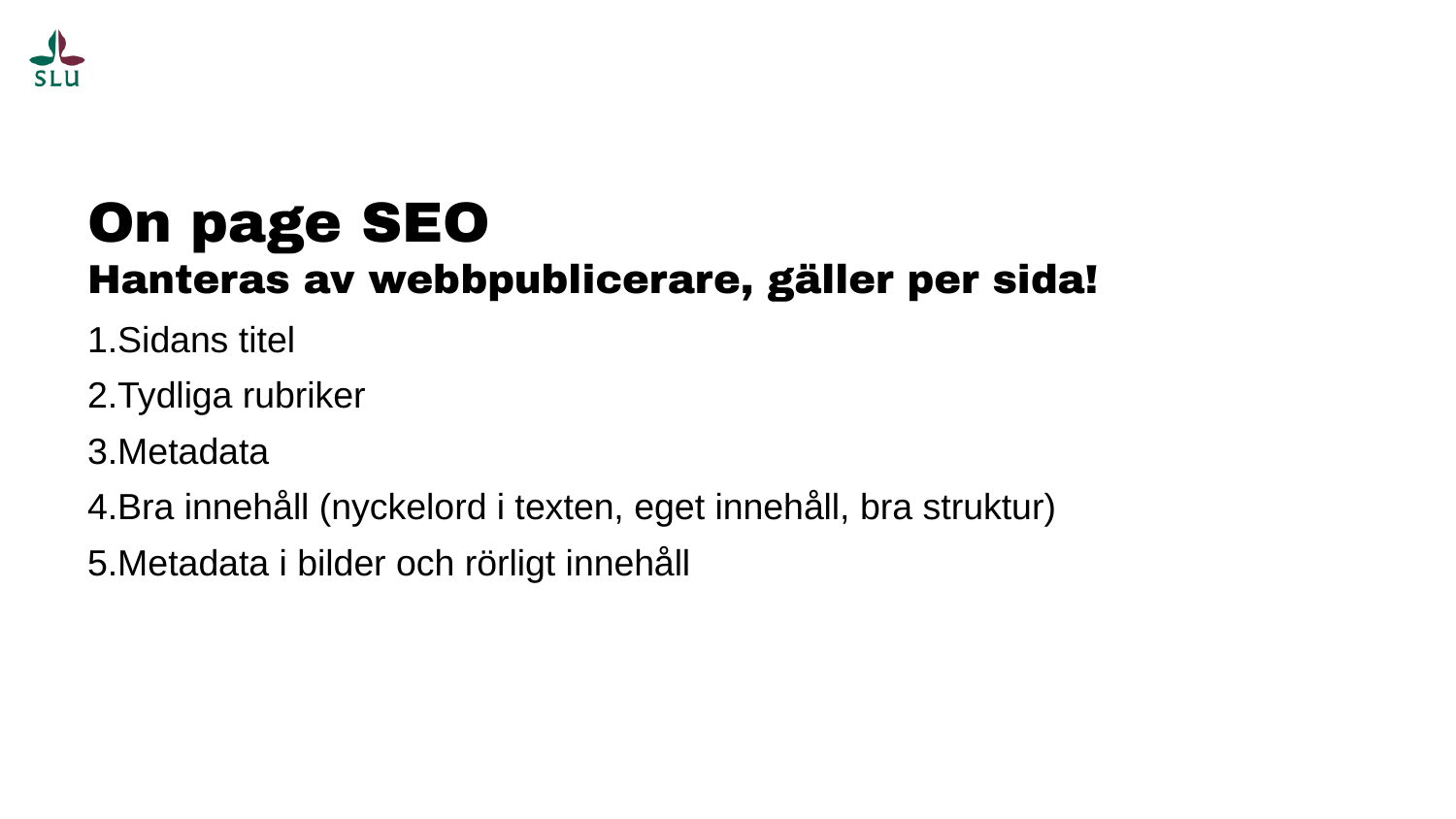

On page SEO
Hanteras av webbpublicerare, gäller per sida!
Sidans titel
Tydliga rubriker
Metadata
Bra innehåll (nyckelord i texten, eget innehåll, bra struktur)
Metadata i bilder och rörligt innehåll